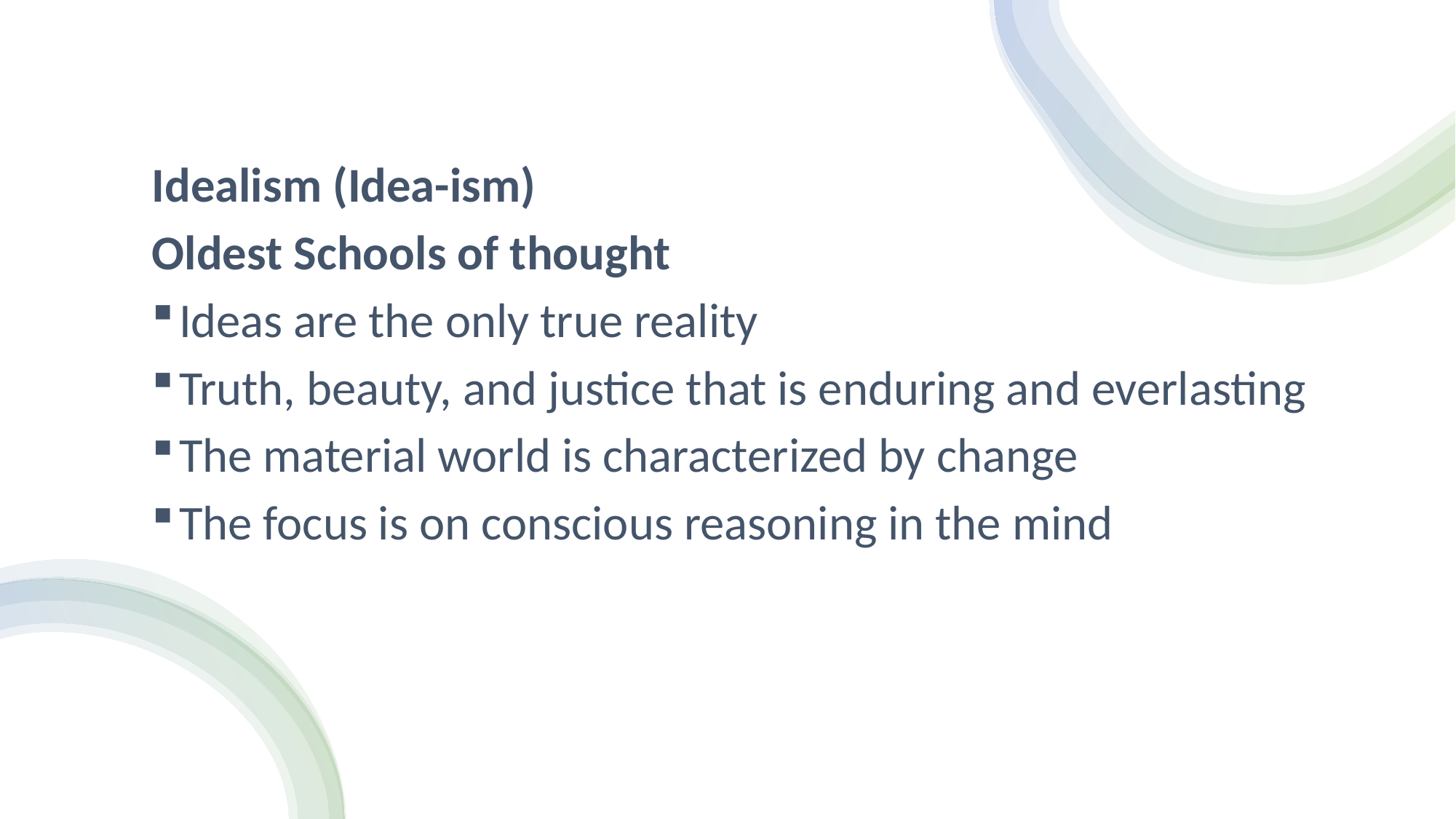

Idealism (Idea-ism)
Oldest Schools of thought
Ideas are the only true reality
Truth, beauty, and justice that is enduring and everlasting
The material world is characterized by change
The focus is on conscious reasoning in the mind